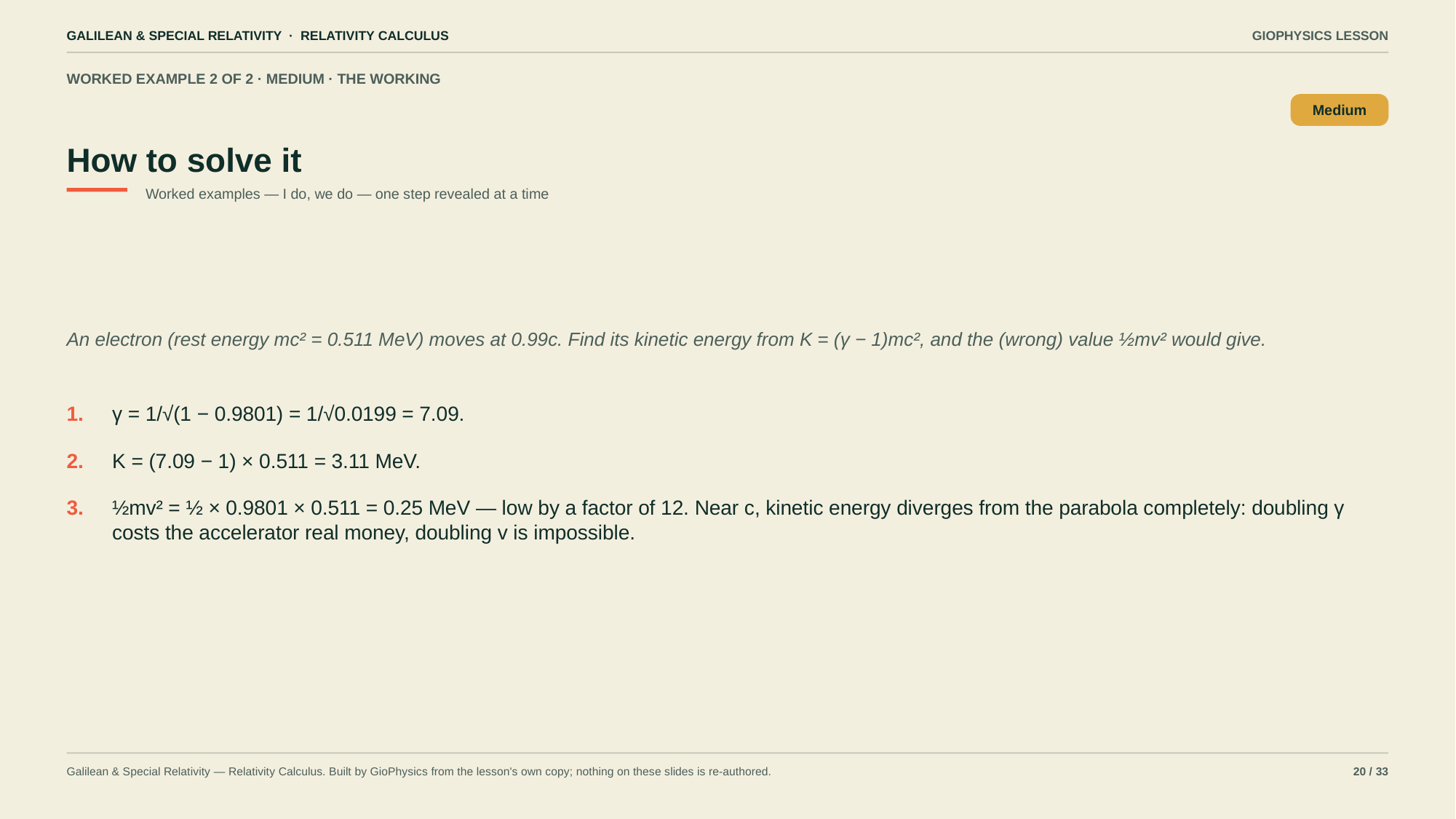

GALILEAN & SPECIAL RELATIVITY  ·  RELATIVITY CALCULUS
GIOPHYSICS LESSON

WORKED EXAMPLE 2 OF 2 · MEDIUM · THE WORKING
How to solve it

Medium
Worked examples — I do, we do — one step revealed at a time

An electron (rest energy mc² = 0.511 MeV) moves at 0.99c. Find its kinetic energy from K = (γ − 1)mc², and the (wrong) value ½mv² would give.
1.
γ = 1/√(1 − 0.9801) = 1/√0.0199 = 7.09.
2.
K = (7.09 − 1) × 0.511 = 3.11 MeV.
3.
½mv² = ½ × 0.9801 × 0.511 = 0.25 MeV — low by a factor of 12. Near c, kinetic energy diverges from the parabola completely: doubling γ costs the accelerator real money, doubling v is impossible.

Galilean & Special Relativity — Relativity Calculus. Built by GioPhysics from the lesson's own copy; nothing on these slides is re-authored.
20 / 33